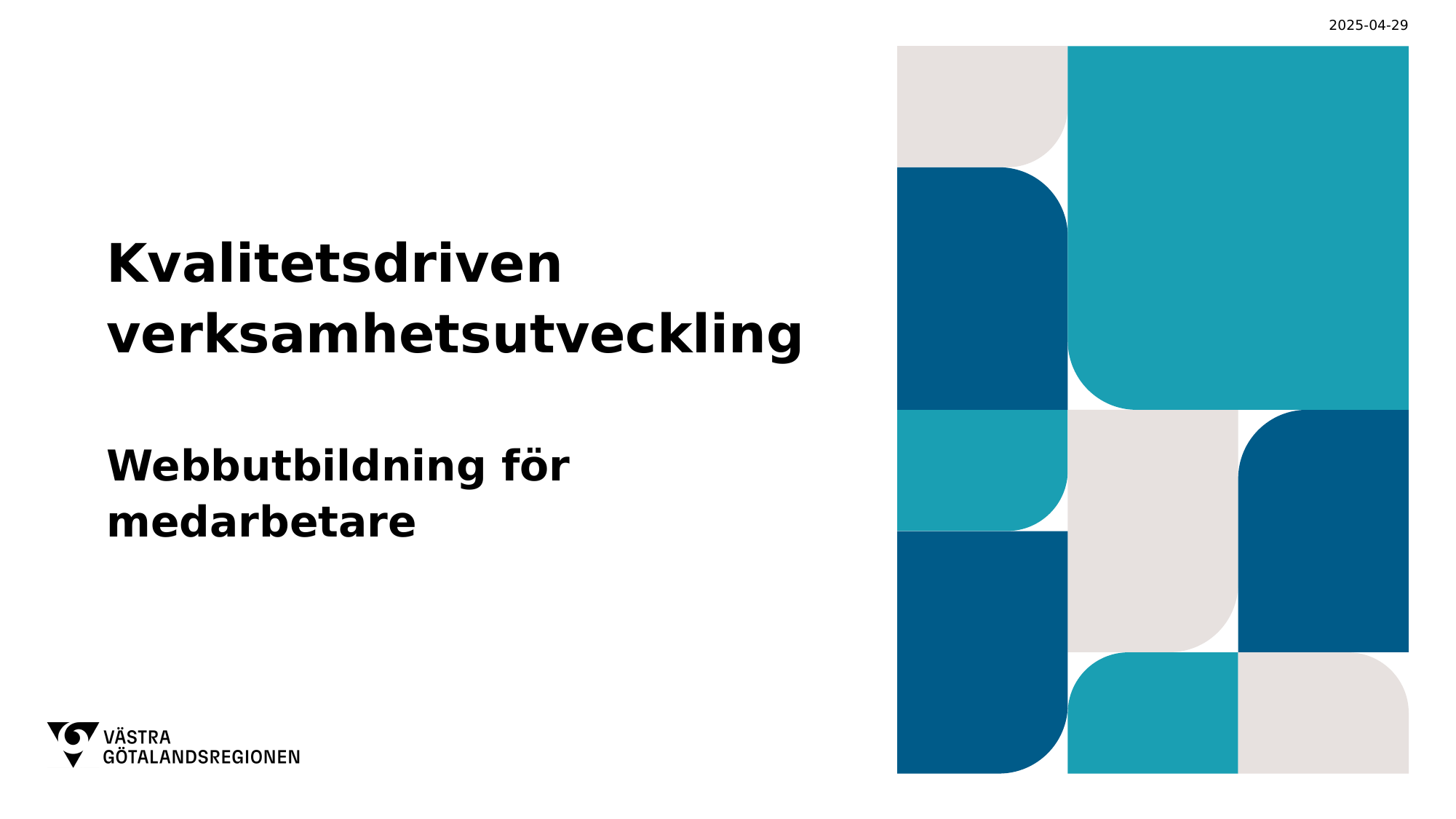

2025-04-29
# Kvalitetsdriven verksamhetsutveckling Webbutbildning för medarbetare